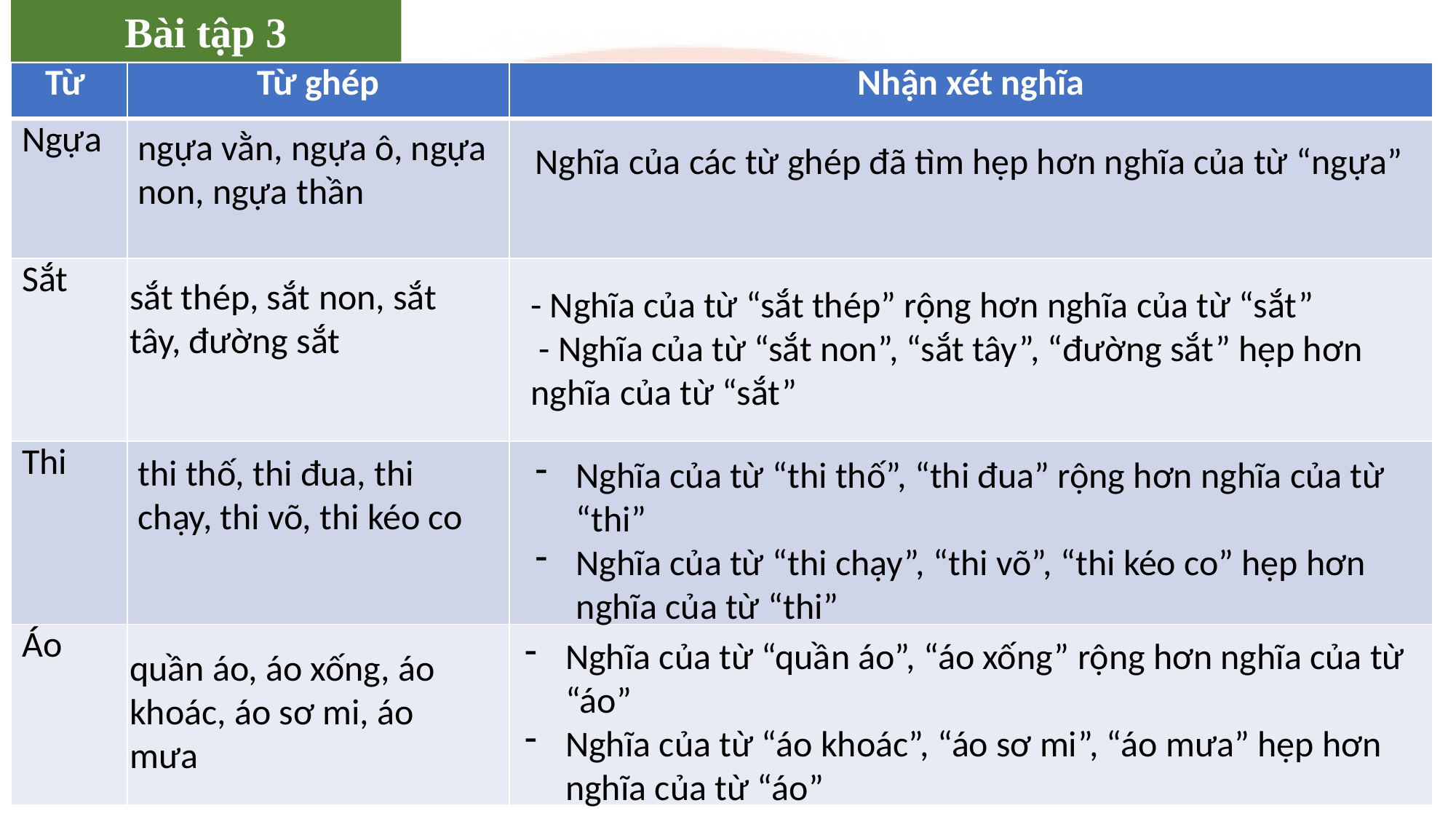

Bài tập 3
| Từ | Từ ghép | Nhận xét nghĩa |
| --- | --- | --- |
| Ngựa |  |  |
| Sắt |  |  |
| Thi |  |  |
| Áo |  |  |
ngựa vằn, ngựa ô, ngựa non, ngựa thần
Nghĩa của các từ ghép đã tìm hẹp hơn nghĩa của từ “ngựa”
sắt thép, sắt non, sắt tây, đường sắt
- Nghĩa của từ “sắt thép” rộng hơn nghĩa của từ “sắt”
 - Nghĩa của từ “sắt non”, “sắt tây”, “đường sắt” hẹp hơn nghĩa của từ “sắt”
thi thố, thi đua, thi chạy, thi võ, thi kéo co
Nghĩa của từ “thi thố”, “thi đua” rộng hơn nghĩa của từ “thi”
Nghĩa của từ “thi chạy”, “thi võ”, “thi kéo co” hẹp hơn nghĩa của từ “thi”
Nghĩa của từ “quần áo”, “áo xống” rộng hơn nghĩa của từ “áo”
Nghĩa của từ “áo khoác”, “áo sơ mi”, “áo mưa” hẹp hơn nghĩa của từ “áo”
quần áo, áo xống, áo khoác, áo sơ mi, áo mưa